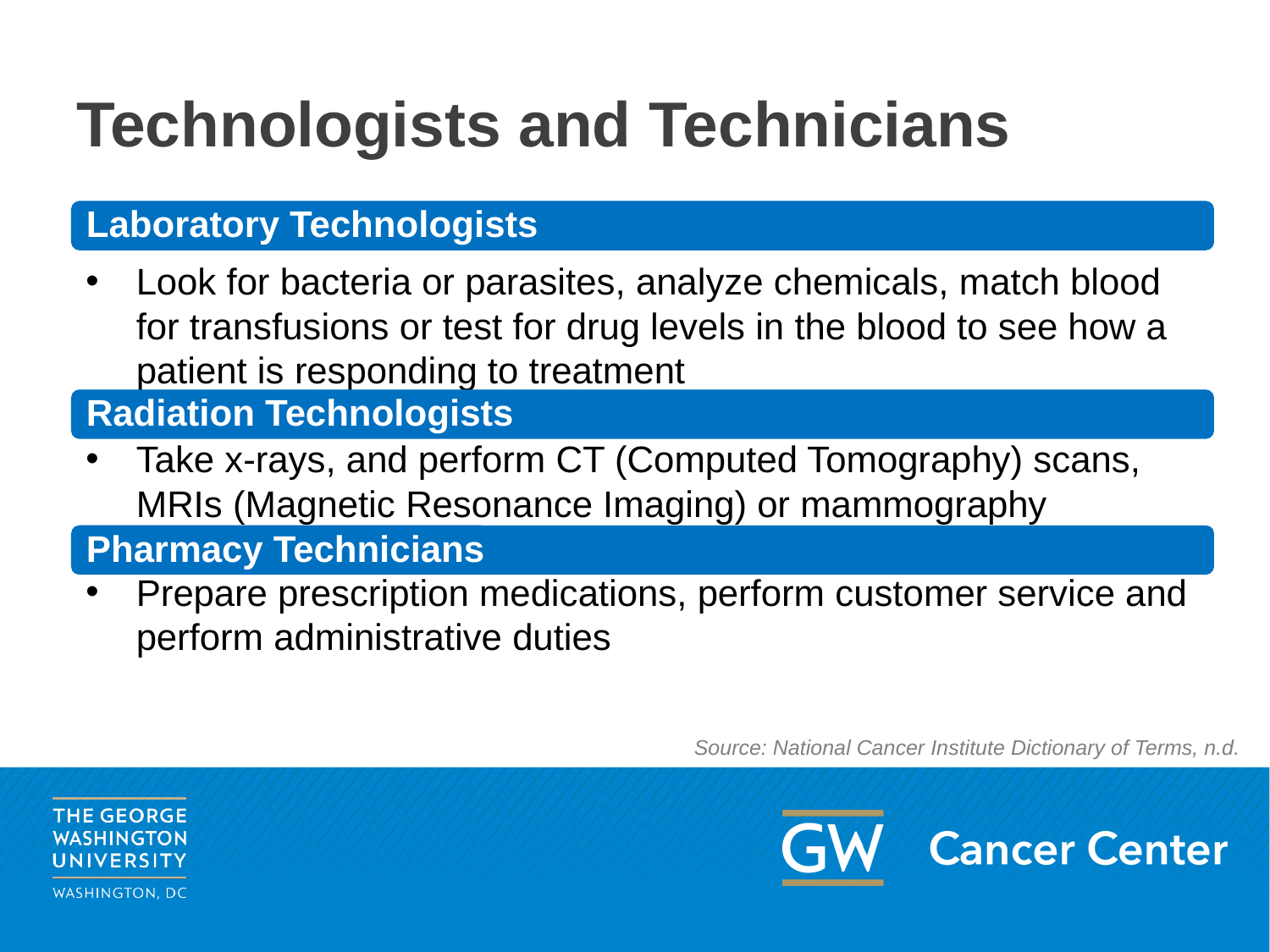

# Technologists and Technicians

Look for bacteria or parasites, analyze chemicals, match blood for transfusions or test for drug levels in the blood to see how a patient is responding to treatment
Take x-rays, and perform CT (Computed Tomography) scans, MRIs (Magnetic Resonance Imaging) or mammography
Prepare prescription medications, perform customer service and perform administrative duties
Laboratory Technologists
Radiation Technologists
Pharmacy Technicians
Source: National Cancer Institute Dictionary of Terms, n.d.